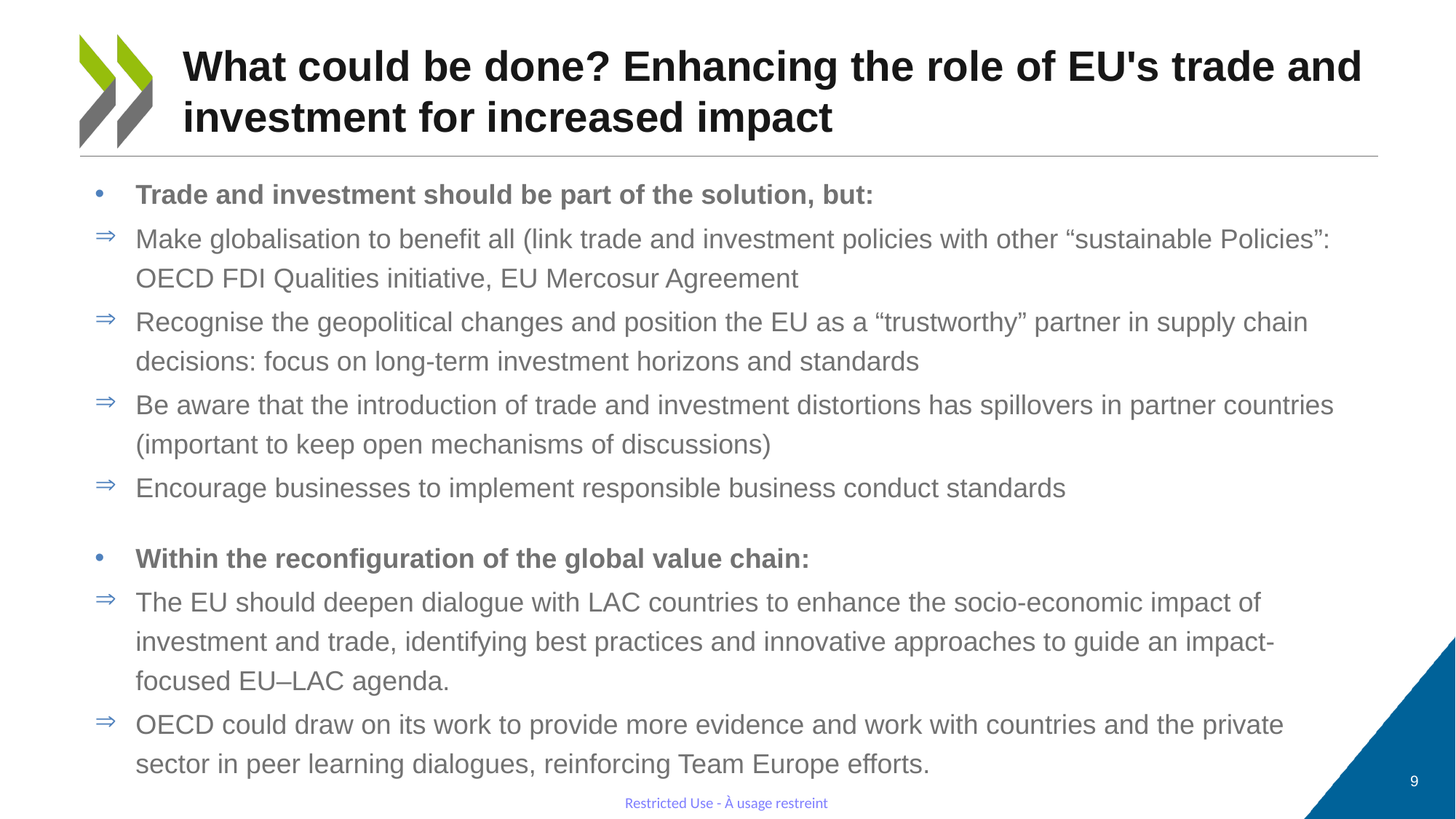

# What could be done? Enhancing the role of EU's trade and investment for increased impact
Trade and investment should be part of the solution, but:
Make globalisation to benefit all (link trade and investment policies with other “sustainable Policies”: OECD FDI Qualities initiative, EU Mercosur Agreement
Recognise the geopolitical changes and position the EU as a “trustworthy” partner in supply chain decisions: focus on long-term investment horizons and standards
Be aware that the introduction of trade and investment distortions has spillovers in partner countries (important to keep open mechanisms of discussions)
Encourage businesses to implement responsible business conduct standards

Within the reconfiguration of the global value chain:
The EU should deepen dialogue with LAC countries to enhance the socio-economic impact of investment and trade, identifying best practices and innovative approaches to guide an impact-focused EU–LAC agenda.
OECD could draw on its work to provide more evidence and work with countries and the private sector in peer learning dialogues, reinforcing Team Europe efforts.

9